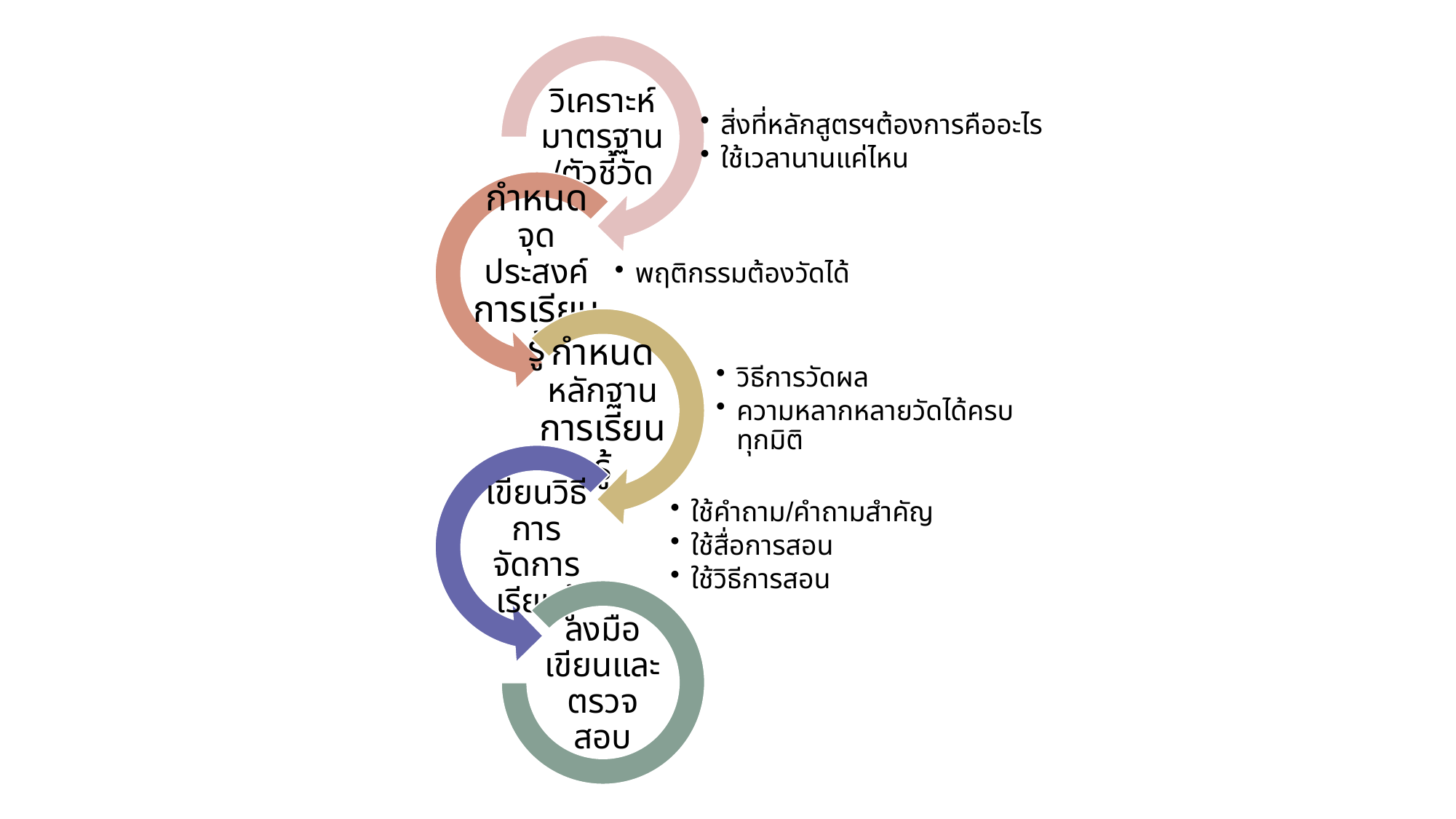

สิ่งที่หลักสูตรฯต้องการคืออะไร
ใช้เวลานานแค่ไหน
วิเคราะห์มาตรฐาน/ตัวชี้วัด
พฤติกรรมต้องวัดได้
กำหนดจุดประสงค์การเรียนรู้
วิธีการวัดผล
ความหลากหลายวัดได้ครบทุกมิติ
กำหนดหลักฐานการเรียนรู้
ใช้คำถาม/คำถามสำคัญ
ใช้สื่อการสอน
ใช้วิธีการสอน
เขียนวิธีการจัดการเรียนรู้
ลงมือเขียนและตรวจสอบ